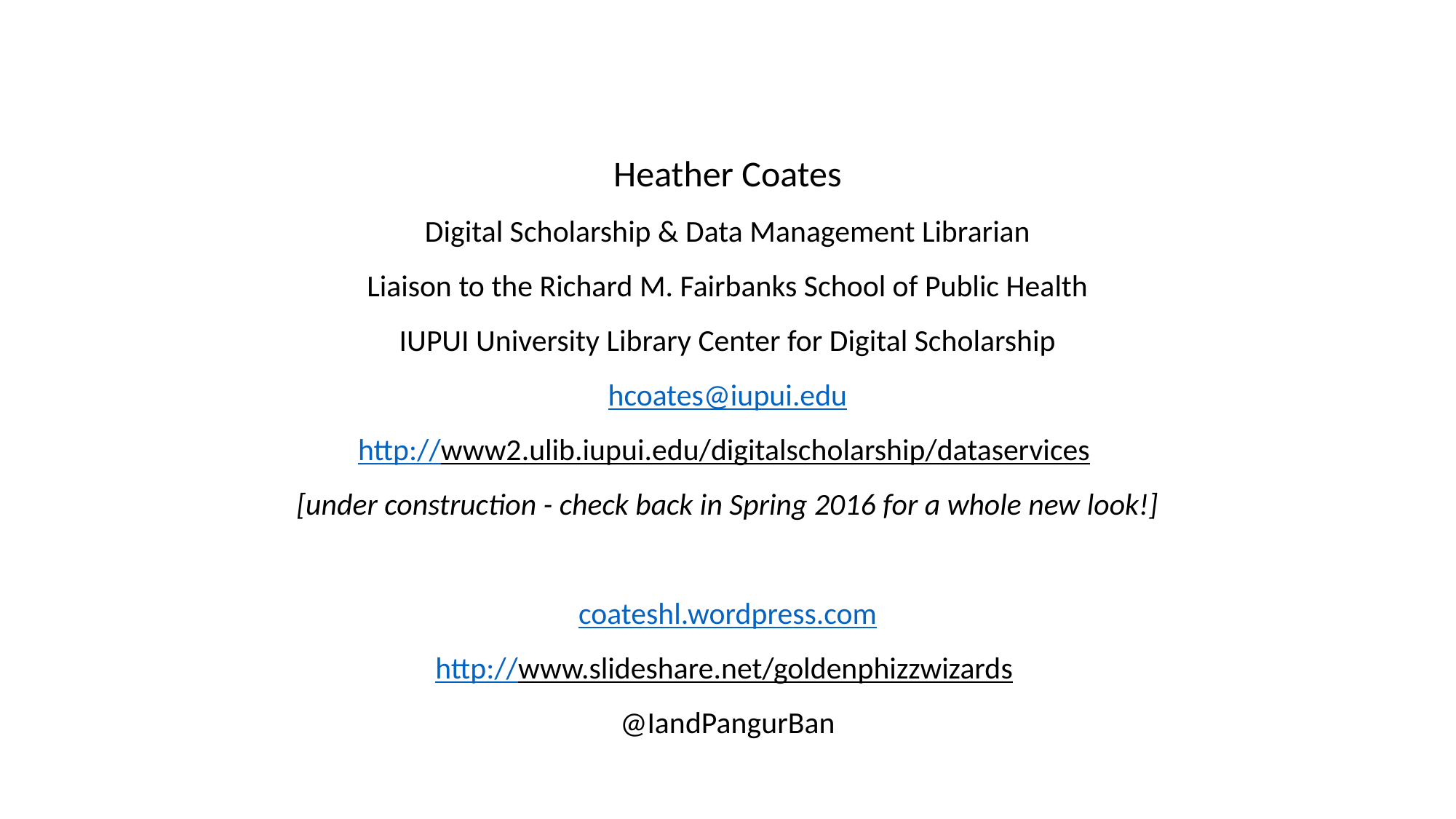

Heather Coates
Digital Scholarship & Data Management Librarian
Liaison to the Richard M. Fairbanks School of Public Health
IUPUI University Library Center for Digital Scholarship
hcoates@iupui.edu
http://www2.ulib.iupui.edu/digitalscholarship/dataservices
[under construction - check back in Spring 2016 for a whole new look!]

coateshl.wordpress.com
http://www.slideshare.net/goldenphizzwizards
@IandPangurBan